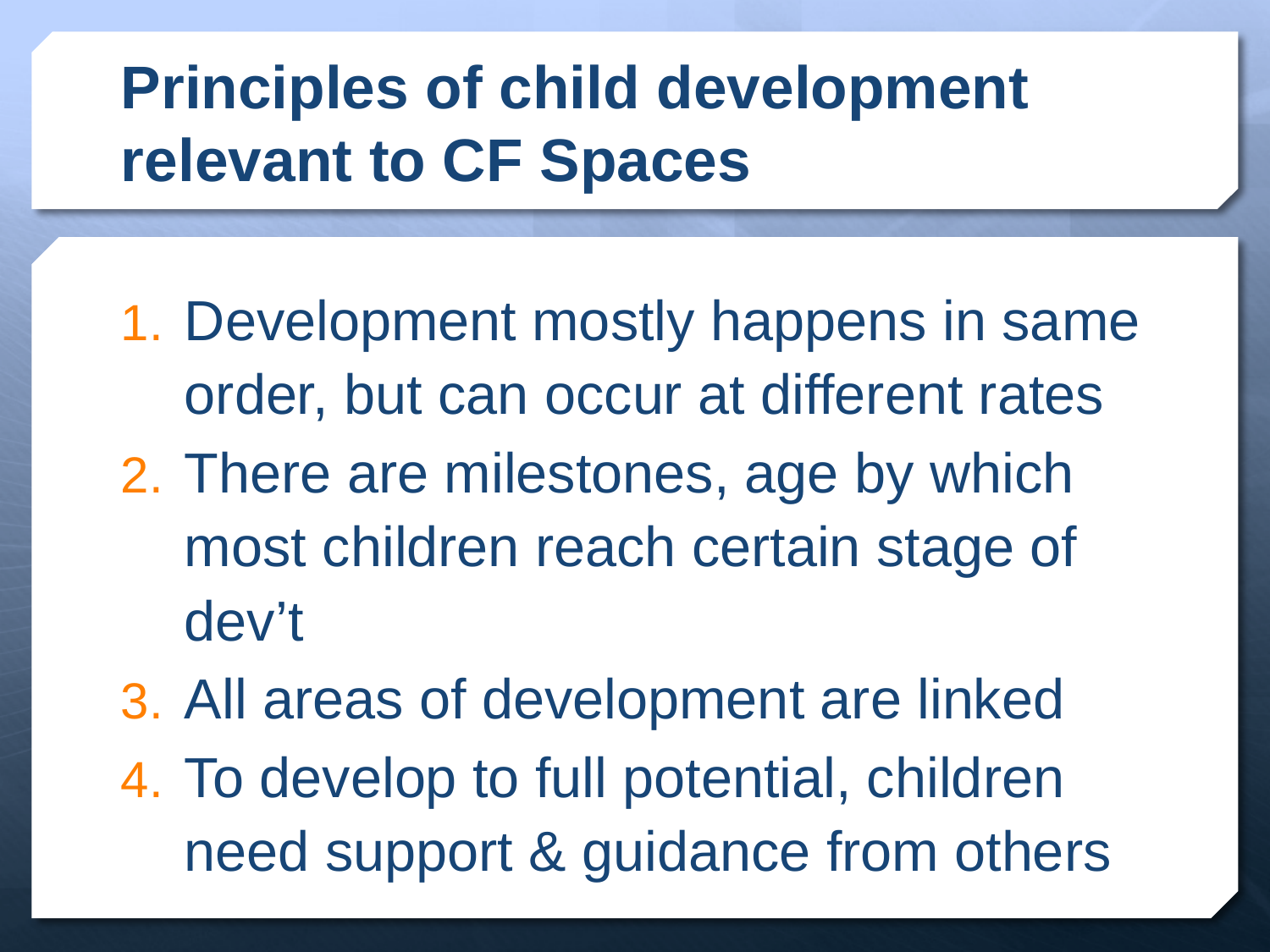

# Principles of child development relevant to CF Spaces
Development mostly happens in same order, but can occur at different rates
There are milestones, age by which most children reach certain stage of dev’t
All areas of development are linked
To develop to full potential, children need support & guidance from others